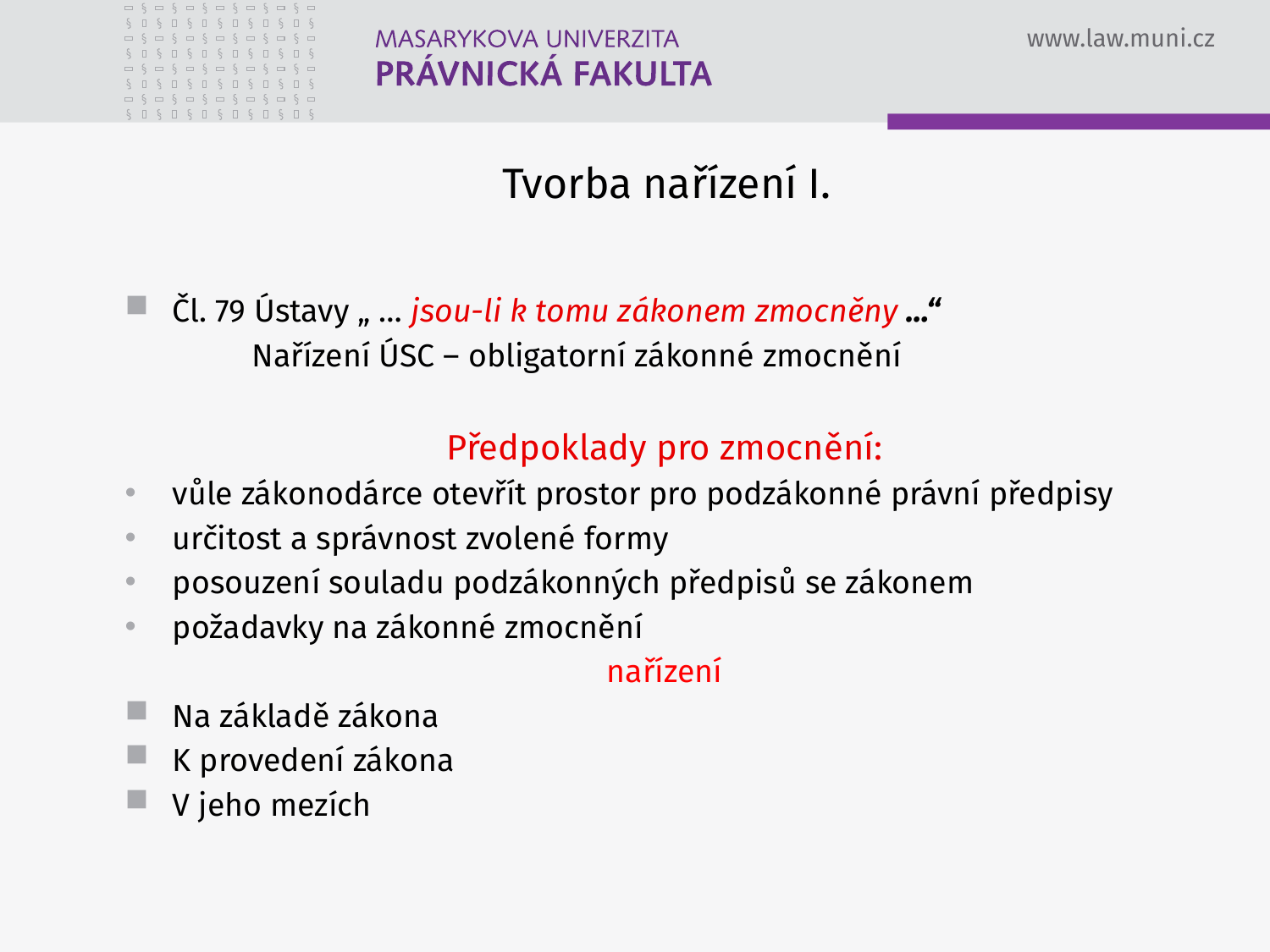

# Tvorba nařízení I.

Čl. 79 Ústavy „ … jsou-li k tomu zákonem zmocněny …“
	Nařízení ÚSC – obligatorní zákonné zmocnění

Předpoklady pro zmocnění:
vůle zákonodárce otevřít prostor pro podzákonné právní předpisy
určitost a správnost zvolené formy
posouzení souladu podzákonných předpisů se zákonem
požadavky na zákonné zmocnění
nařízení
Na základě zákona
K provedení zákona
V jeho mezích